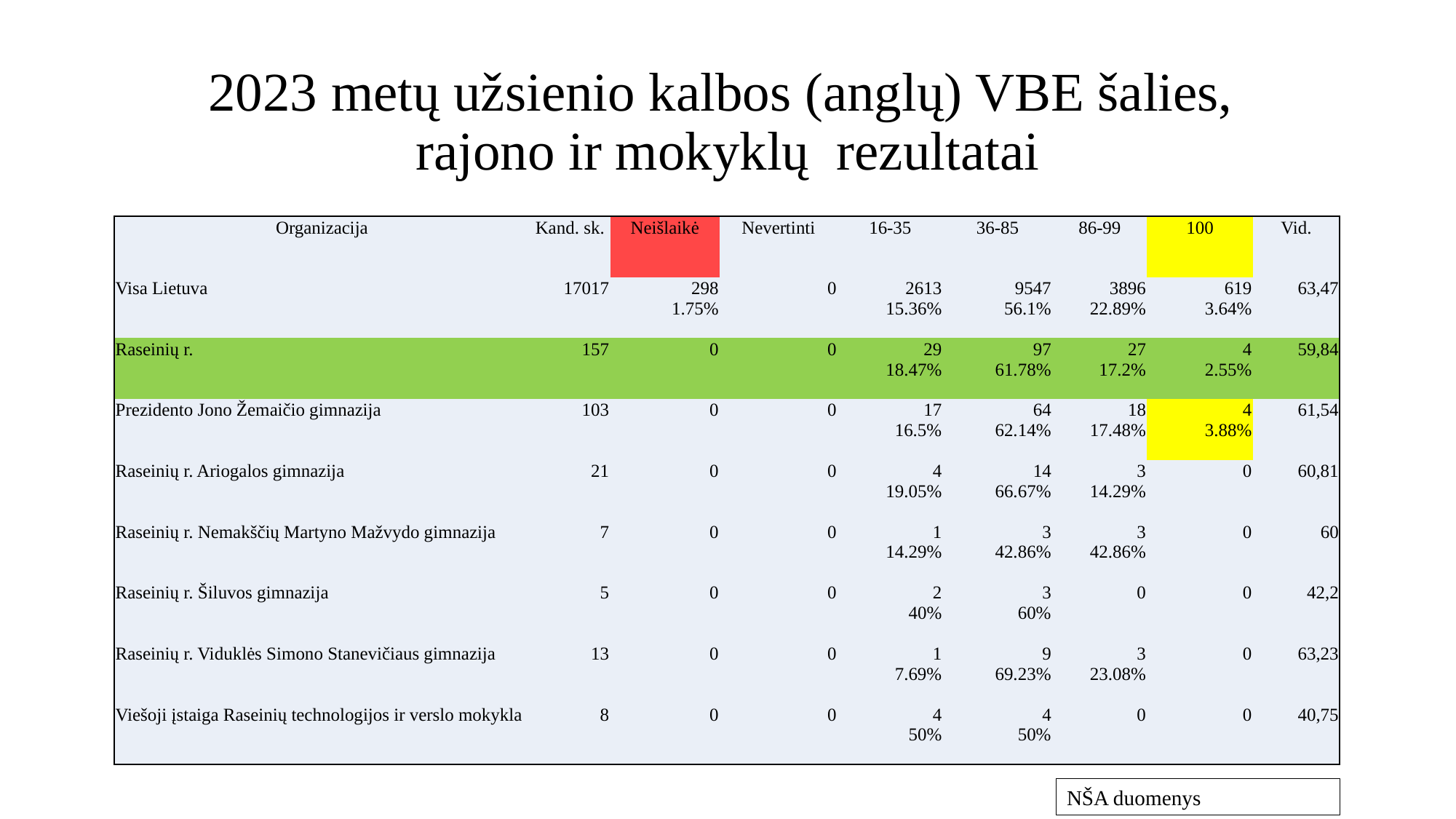

# 2023 metų užsienio kalbos (anglų) VBE šalies, rajono ir mokyklų  rezultatai
| Organizacija | Kand. sk. | Neišlaikė | Nevertinti | 16-35 | 36-85 | 86-99 | 100 | Vid. |
| --- | --- | --- | --- | --- | --- | --- | --- | --- |
| Visa Lietuva | 17017 | 298 1.75% | 0 | 2613 15.36% | 9547 56.1% | 3896 22.89% | 619 3.64% | 63,47 |
| Raseinių r. | 157 | 0 | 0 | 29 18.47% | 97 61.78% | 27 17.2% | 4 2.55% | 59,84 |
| Prezidento Jono Žemaičio gimnazija | 103 | 0 | 0 | 17 16.5% | 64 62.14% | 18 17.48% | 4 3.88% | 61,54 |
| Raseinių r. Ariogalos gimnazija | 21 | 0 | 0 | 4 19.05% | 14 66.67% | 3 14.29% | 0 | 60,81 |
| Raseinių r. Nemakščių Martyno Mažvydo gimnazija | 7 | 0 | 0 | 1 14.29% | 3 42.86% | 3 42.86% | 0 | 60 |
| Raseinių r. Šiluvos gimnazija | 5 | 0 | 0 | 2 40% | 3 60% | 0 | 0 | 42,2 |
| Raseinių r. Viduklės Simono Stanevičiaus gimnazija | 13 | 0 | 0 | 1 7.69% | 9 69.23% | 3 23.08% | 0 | 63,23 |
| Viešoji įstaiga Raseinių technologijos ir verslo mokykla | 8 | 0 | 0 | 4 50% | 4 50% | 0 | 0 | 40,75 |
NŠA duomenys